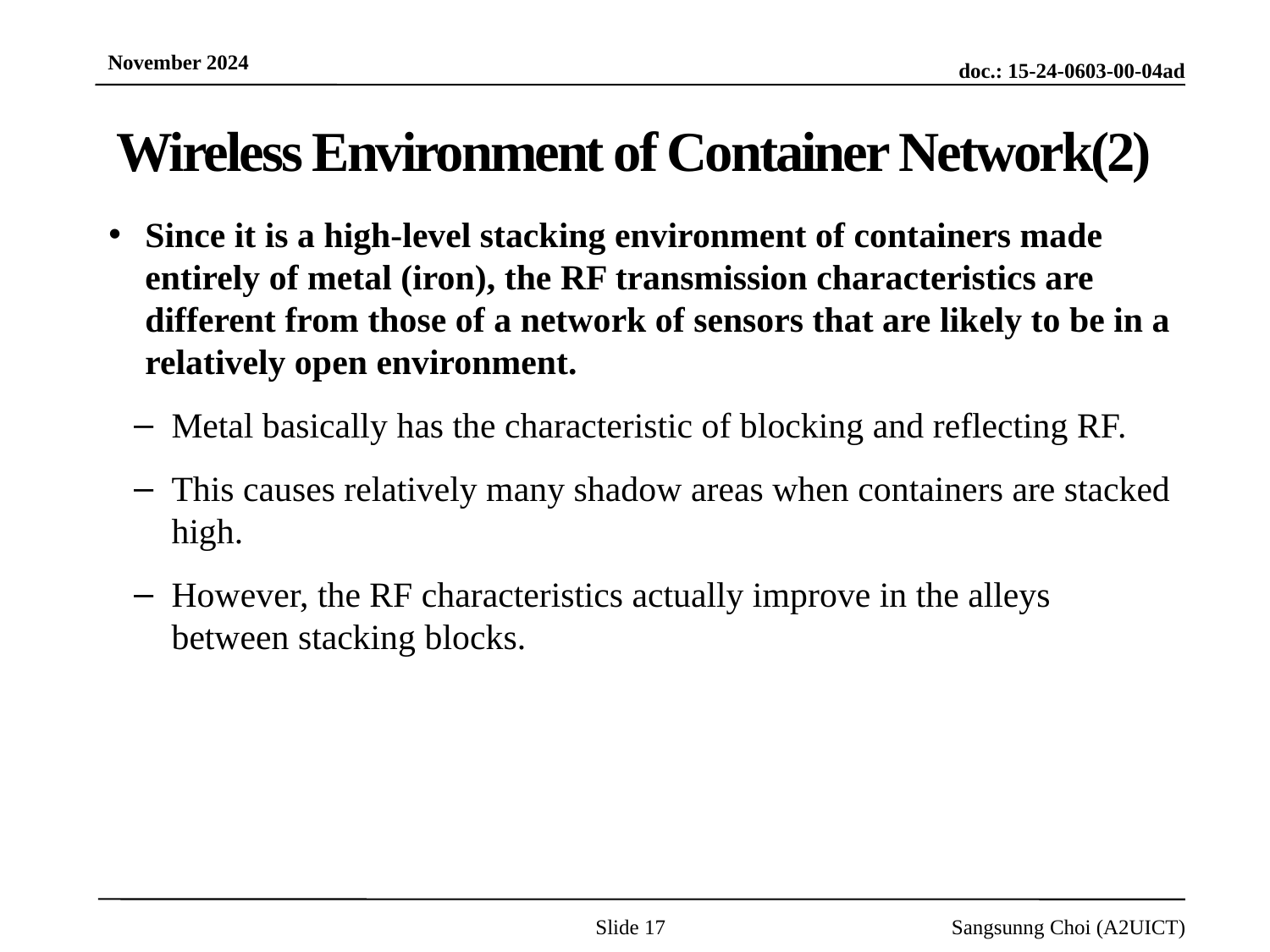

# Wireless Environment of Container Network(2)
Since it is a high-level stacking environment of containers made entirely of metal (iron), the RF transmission characteristics are different from those of a network of sensors that are likely to be in a relatively open environment.
Metal basically has the characteristic of blocking and reflecting RF.
This causes relatively many shadow areas when containers are stacked high.
However, the RF characteristics actually improve in the alleys between stacking blocks.

Slide 17